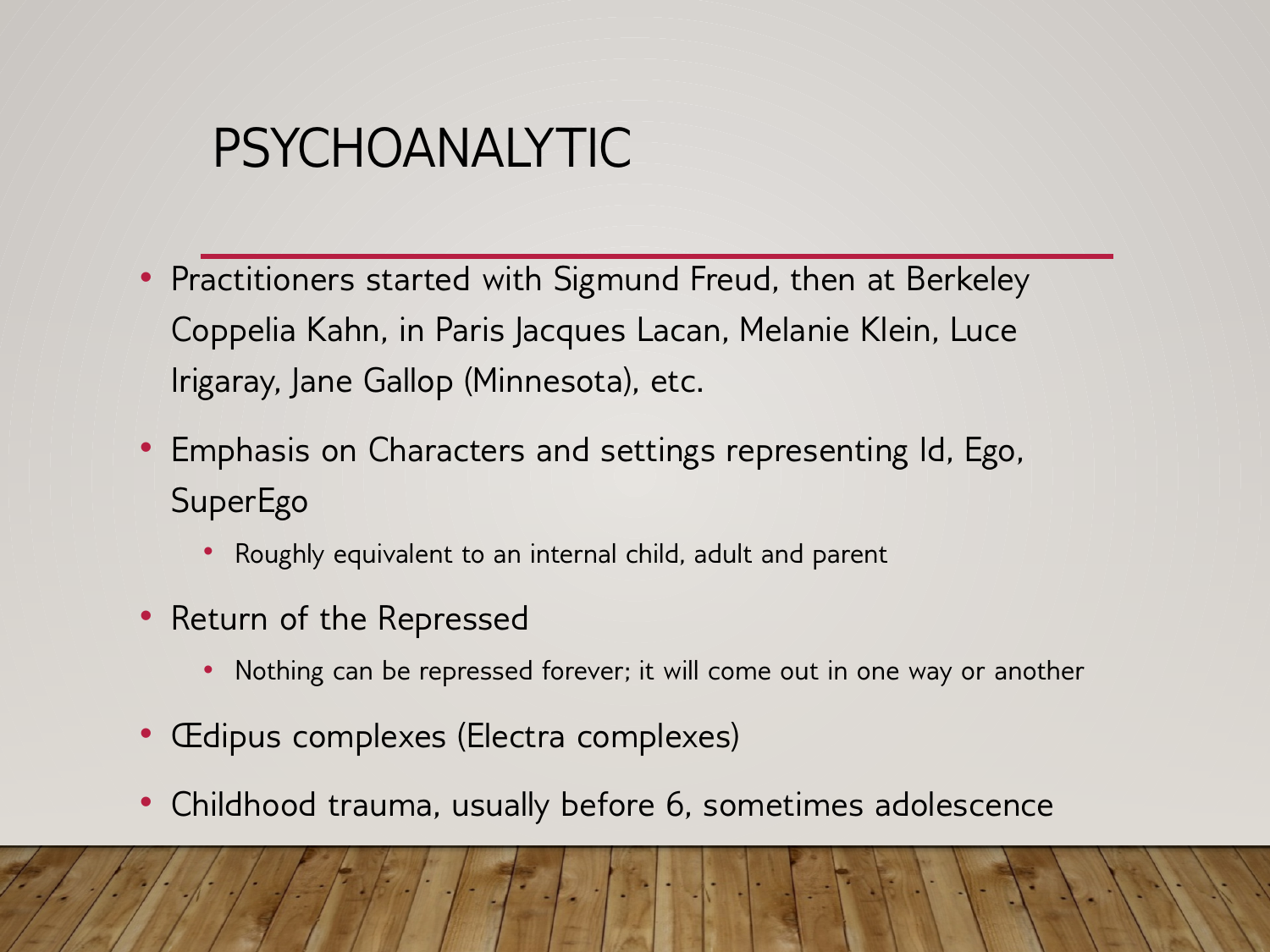

# Psychoanalytic
Practitioners started with Sigmund Freud, then at Berkeley Coppelia Kahn, in Paris Jacques Lacan, Melanie Klein, Luce Irigaray, Jane Gallop (Minnesota), etc.
Emphasis on Characters and settings representing Id, Ego, SuperEgo
Roughly equivalent to an internal child, adult and parent
Return of the Repressed
Nothing can be repressed forever; it will come out in one way or another
Oedipus complexes (Electra complexes)
Childhood trauma, usually before 6, sometimes adolescence